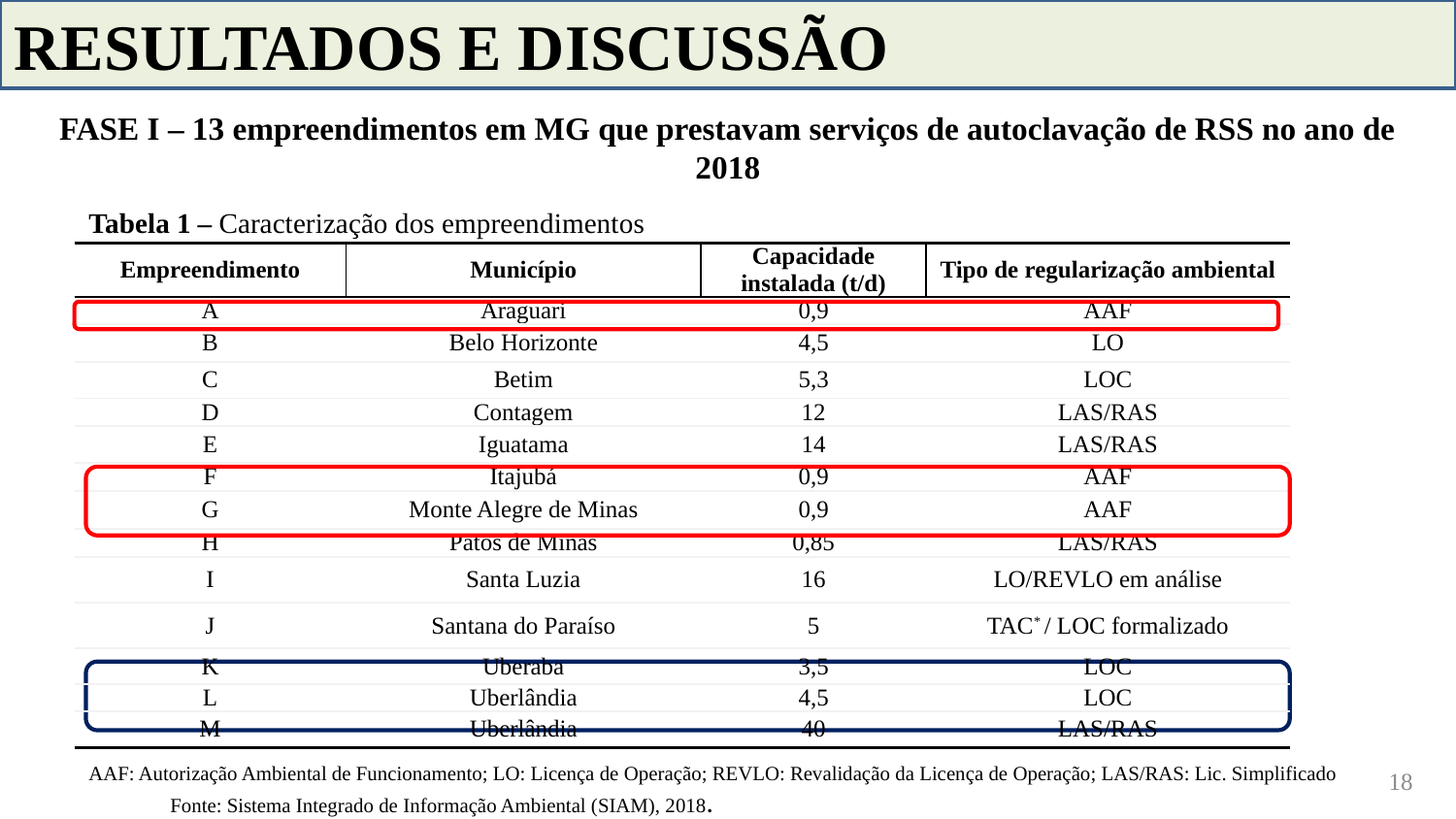

RESULTADOS E DISCUSSÃO
FASE I – 13 empreendimentos em MG que prestavam serviços de autoclavação de RSS no ano de 2018
Tabela 1 – Caracterização dos empreendimentos
| Empreendimento | Município | Capacidade instalada (t/d) | Tipo de regularização ambiental |
| --- | --- | --- | --- |
| A | Araguari | 0,9 | AAF |
| B | Belo Horizonte | 4,5 | LO |
| C | Betim | 5,3 | LOC |
| D | Contagem | 12 | LAS/RAS |
| E | Iguatama | 14 | LAS/RAS |
| F | Itajubá | 0,9 | AAF |
| G | Monte Alegre de Minas | 0,9 | AAF |
| H | Patos de Minas | 0,85 | LAS/RAS |
| I | Santa Luzia | 16 | LO/REVLO em análise |
| J | Santana do Paraíso | 5 | TAC\* / LOC formalizado |
| K | Uberaba | 3,5 | LOC |
| L | Uberlândia | 4,5 | LOC |
| M | Uberlândia | 40 | LAS/RAS |

AAF: Autorização Ambiental de Funcionamento; LO: Licença de Operação; REVLO: Revalidação da Licença de Operação; LAS/RAS: Lic. Simplificado                       Fonte: Sistema Integrado de Informação Ambiental (SIAM), 2018.
18